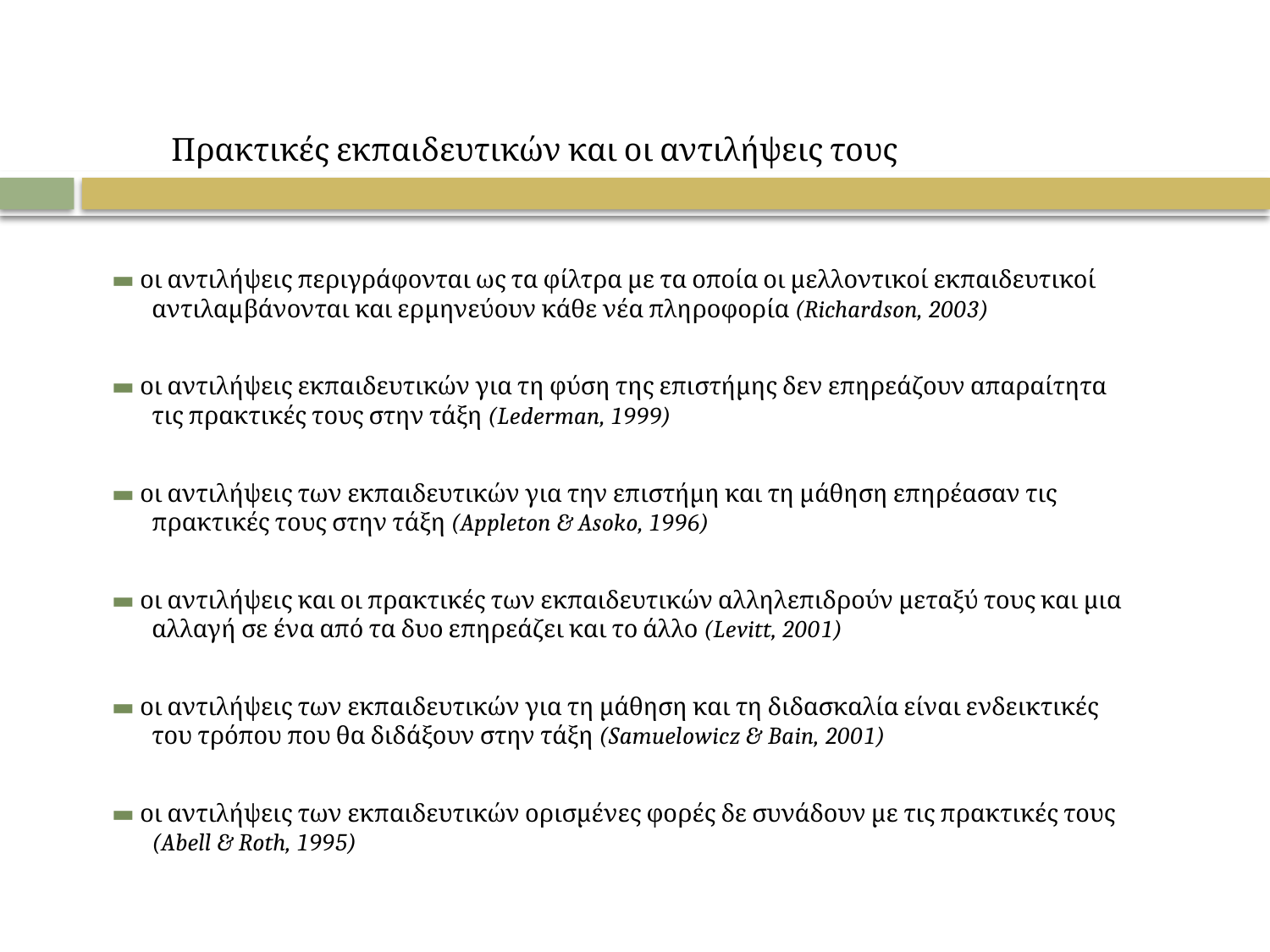

# Πρακτικές εκπαιδευτικών και οι αντιλήψεις τους
▬ οι αντιλήψεις περιγράφονται ως τα φίλτρα με τα οποία οι μελλοντικοί εκπαιδευτικοί αντιλαμβάνονται και ερμηνεύουν κάθε νέα πληροφορία (Richardson, 2003)

▬ οι αντιλήψεις εκπαιδευτικών για τη φύση της επιστήμης δεν επηρεάζουν απαραίτητα τις πρακτικές τους στην τάξη (Lederman, 1999)

▬ οι αντιλήψεις των εκπαιδευτικών για την επιστήμη και τη μάθηση επηρέασαν τις πρακτικές τους στην τάξη (Appleton & Asoko, 1996)

▬ οι αντιλήψεις και οι πρακτικές των εκπαιδευτικών αλληλεπιδρούν μεταξύ τους και μια αλλαγή σε ένα από τα δυο επηρεάζει και το άλλο (Levitt, 2001)

▬ οι αντιλήψεις των εκπαιδευτικών για τη μάθηση και τη διδασκαλία είναι ενδεικτικές του τρόπου που θα διδάξουν στην τάξη (Samuelowicz & Bain, 2001)

▬ οι αντιλήψεις των εκπαιδευτικών ορισμένες φορές δε συνάδουν με τις πρακτικές τους (Abell & Roth, 1995)